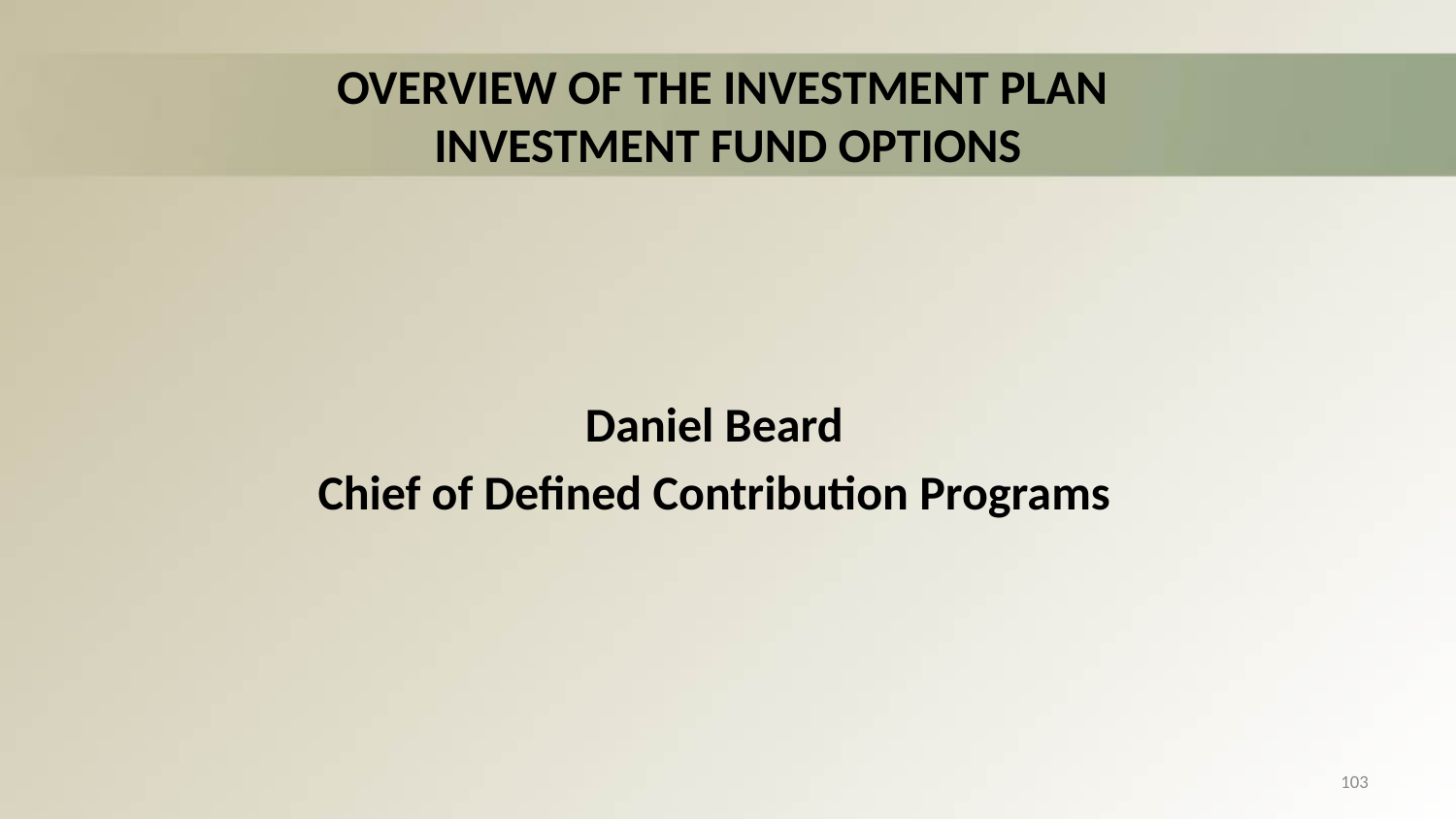

# OVERVIEW OF THE INVESTMENT PLAN INVESTMENT FUND OPTIONS

Daniel Beard
Chief of Defined Contribution Programs

103